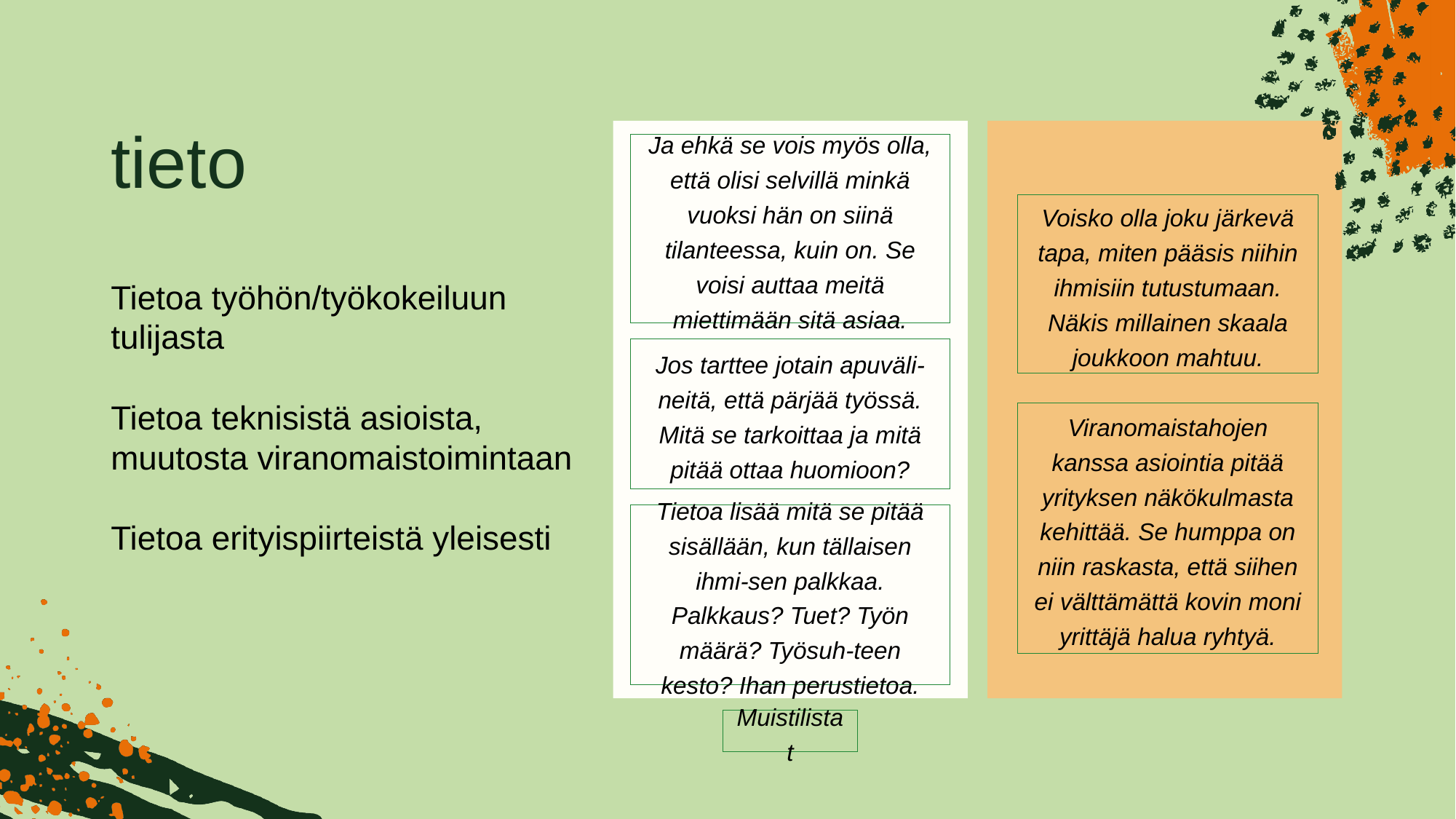

# tieto
Ja ehkä se vois myös olla, että olisi selvillä minkä vuoksi hän on siinä tilanteessa, kuin on. Se voisi auttaa meitä miettimään sitä asiaa.
Voisko olla joku järkevä tapa, miten pääsis niihin ihmisiin tutustumaan. Näkis millainen skaala joukkoon mahtuu.
Tietoa työhön/työkokeiluun tulijasta
Tietoa teknisistä asioista, muutosta viranomaistoimintaan
Tietoa erityispiirteistä yleisesti
Jos tarttee jotain apuväli-neitä, että pärjää työssä. Mitä se tarkoittaa ja mitä pitää ottaa huomioon?
Viranomaistahojen kanssa asiointia pitää yrityksen näkökulmasta kehittää. Se humppa on niin raskasta, että siihen ei välttämättä kovin moni yrittäjä halua ryhtyä.
Tietoa lisää mitä se pitää sisällään, kun tällaisen ihmi-sen palkkaa. Palkkaus? Tuet? Työn määrä? Työsuh-teen kesto? Ihan perustietoa.
Muistilistat